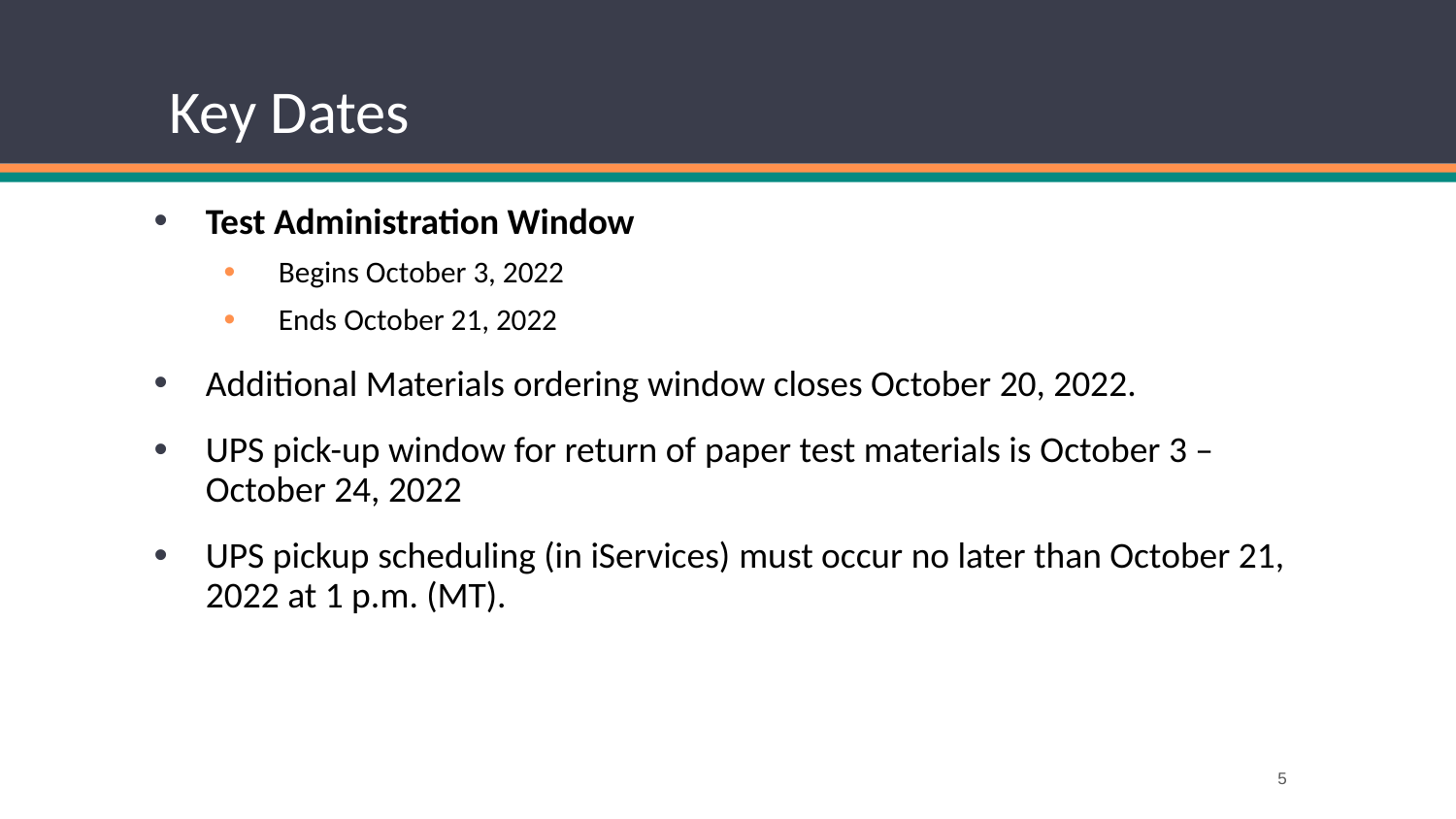

# Key Dates
Test Administration Window
Begins October 3, 2022
Ends October 21, 2022
Additional Materials ordering window closes October 20, 2022.
UPS pick-up window for return of paper test materials is October 3 – October 24, 2022
UPS pickup scheduling (in iServices) must occur no later than October 21, 2022 at 1 p.m. (MT).

5